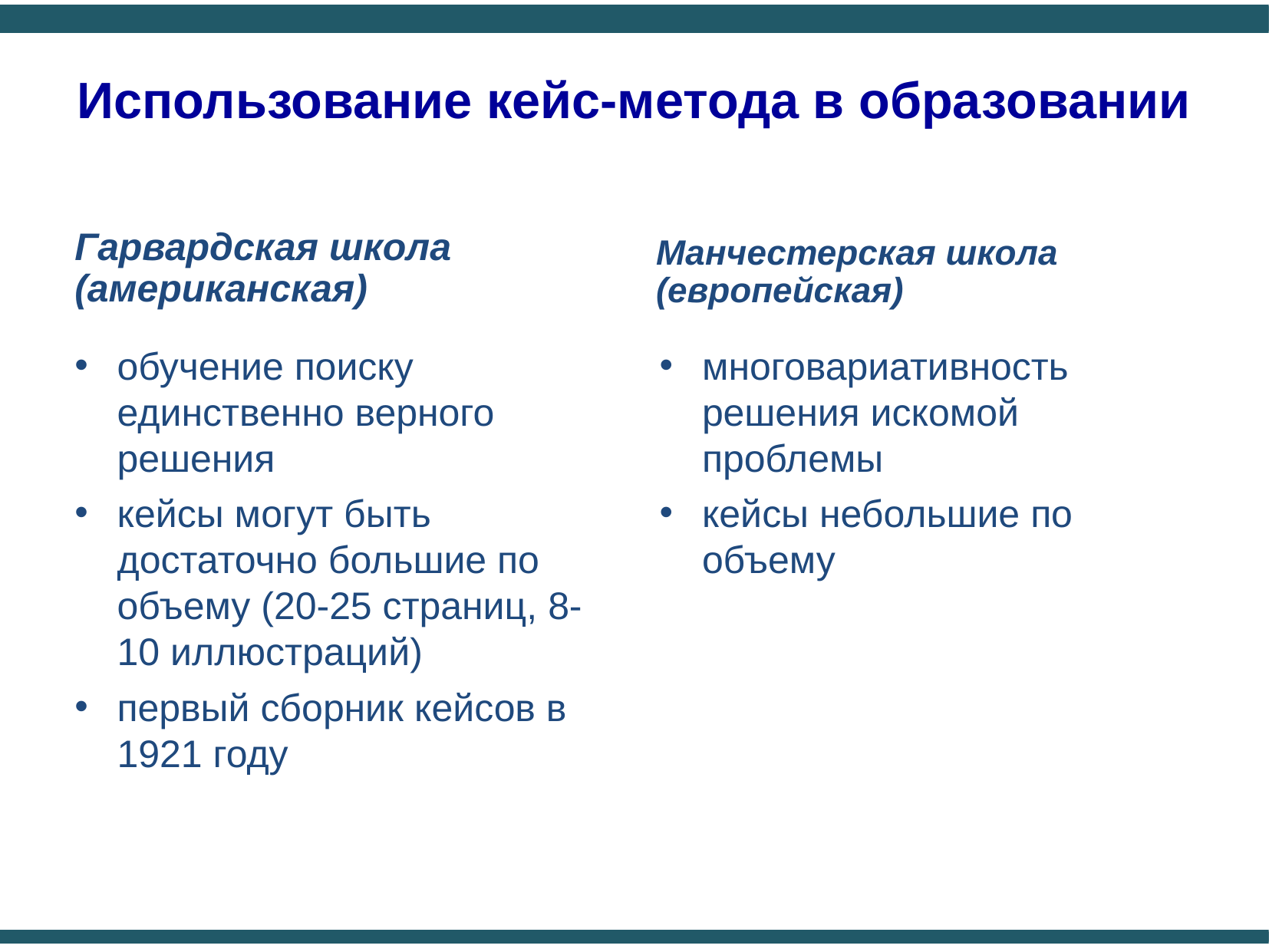

Использование кейс-метода в образовании

Гарвардская школа (американская)
Манчестерская школа (европейская)
обучение поиску единственно верного решения
кейсы могут быть достаточно большие по объему (20-25 страниц, 8-10 иллюстраций)
первый сборник кейсов в 1921 году
многовариативность решения искомой проблемы
кейсы небольшие по объему